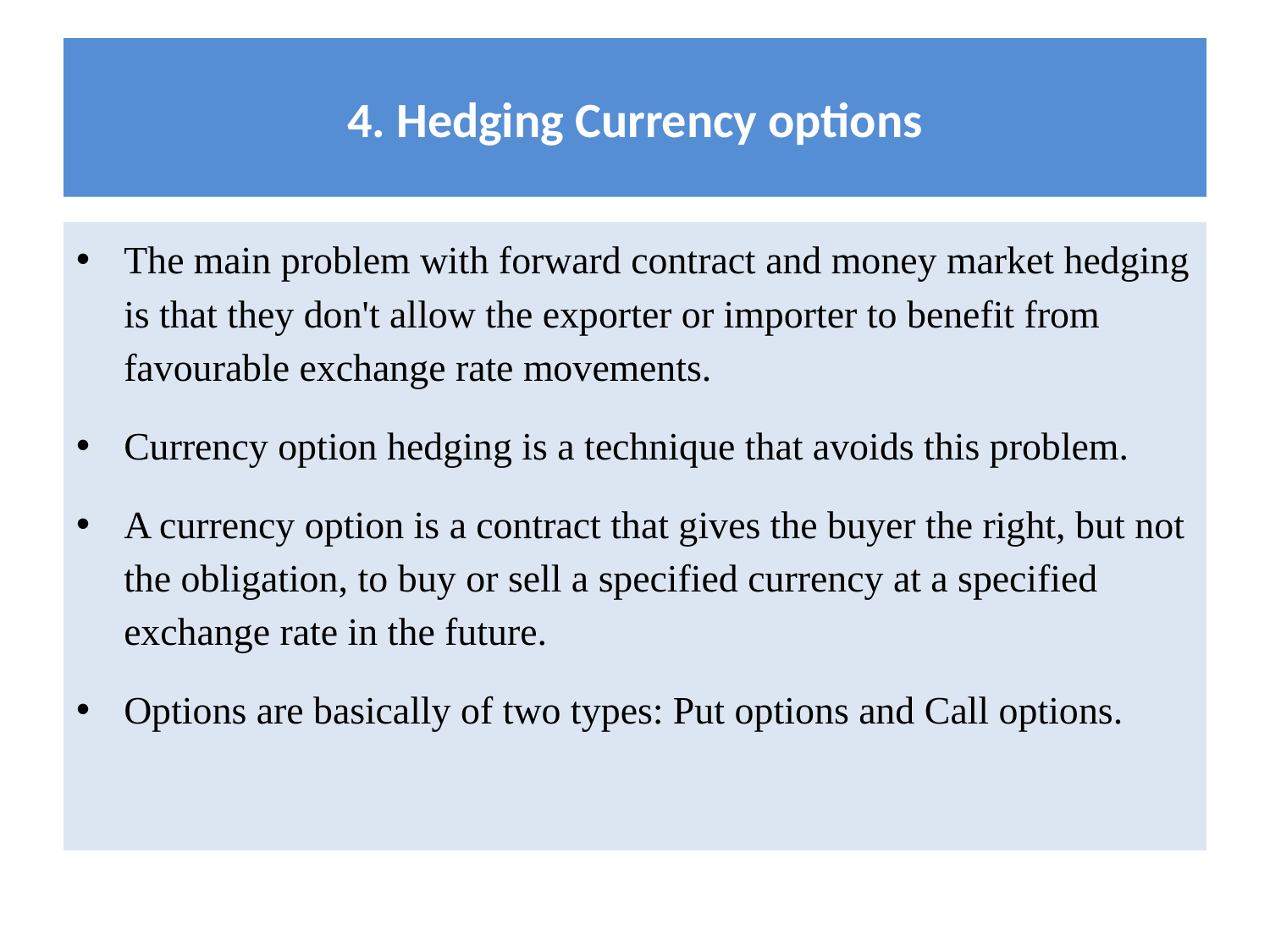

# 4. Hedging Currency options
The main problem with forward contract and money market hedging is that they don't allow the exporter or importer to benefit from favourable exchange rate movements.
Currency option hedging is a technique that avoids this problem.
A currency option is a contract that gives the buyer the right, but not the obligation, to buy or sell a specified currency at a specified exchange rate in the future.
Options are basically of two types: Put options and Call options.